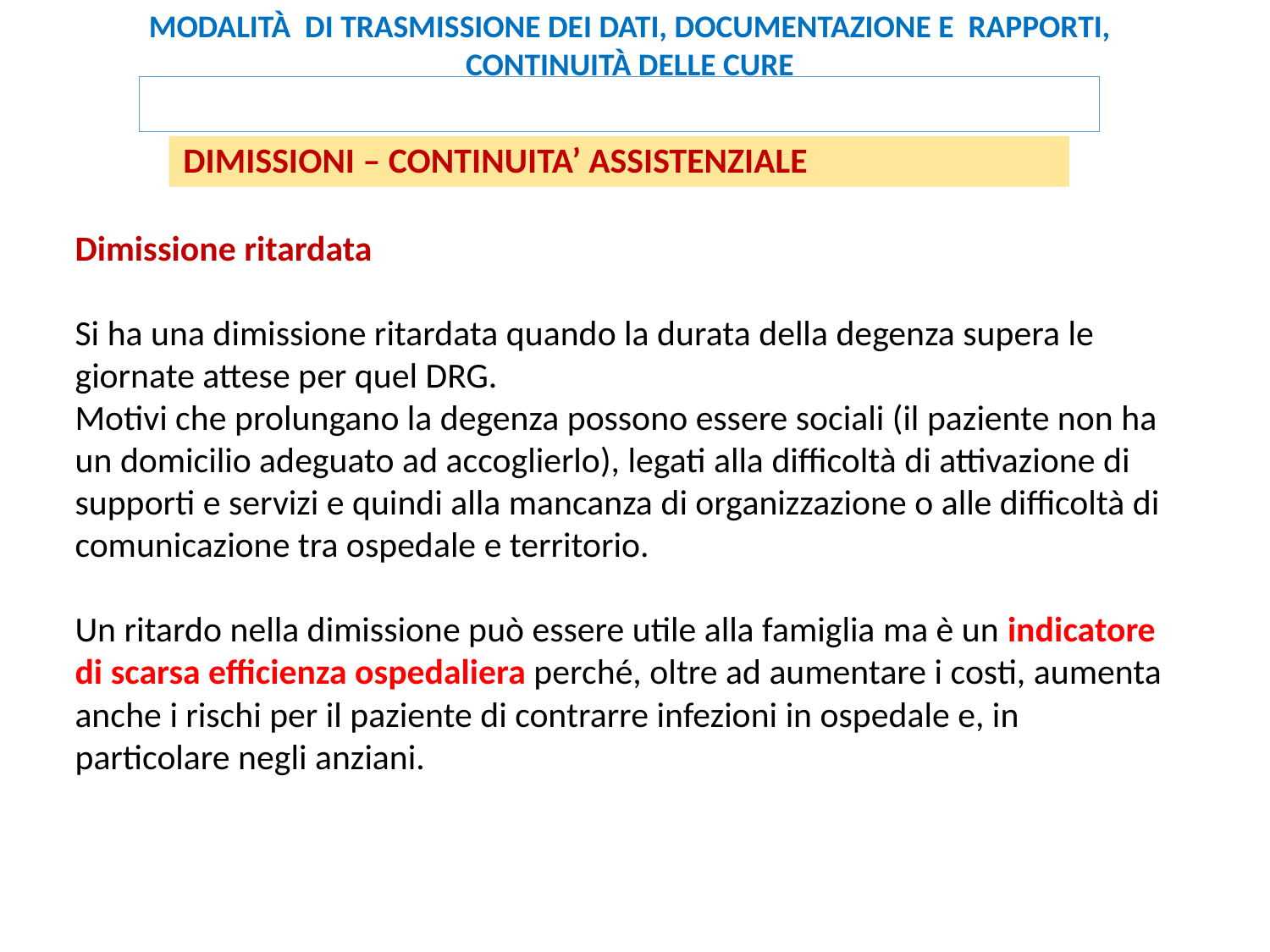

MODALITÀ  DI TRASMISSIONE DEI DATI, DOCUMENTAZIONE E  RAPPORTI, CONTINUITÀ DELLE CURE
CONTENUTI DELLA CARTELLA INFERMIERISTICA
DIMISSIONI – CONTINUITA’ ASSISTENZIALE
Dimissione ritardata

Si ha una dimissione ritardata quando la durata della degenza supera le giornate attese per quel DRG.
Motivi che prolungano la degenza possono essere sociali (il paziente non ha un domicilio adeguato ad accoglierlo), legati alla difficoltà di attivazione di supporti e servizi e quindi alla mancanza di organizzazione o alle difficoltà di comunicazione tra ospedale e territorio.

Un ritardo nella dimissione può essere utile alla famiglia ma è un indicatore di scarsa efficienza ospedaliera perché, oltre ad aumentare i costi, aumenta anche i rischi per il paziente di contrarre infezioni in ospedale e, in particolare negli anziani.